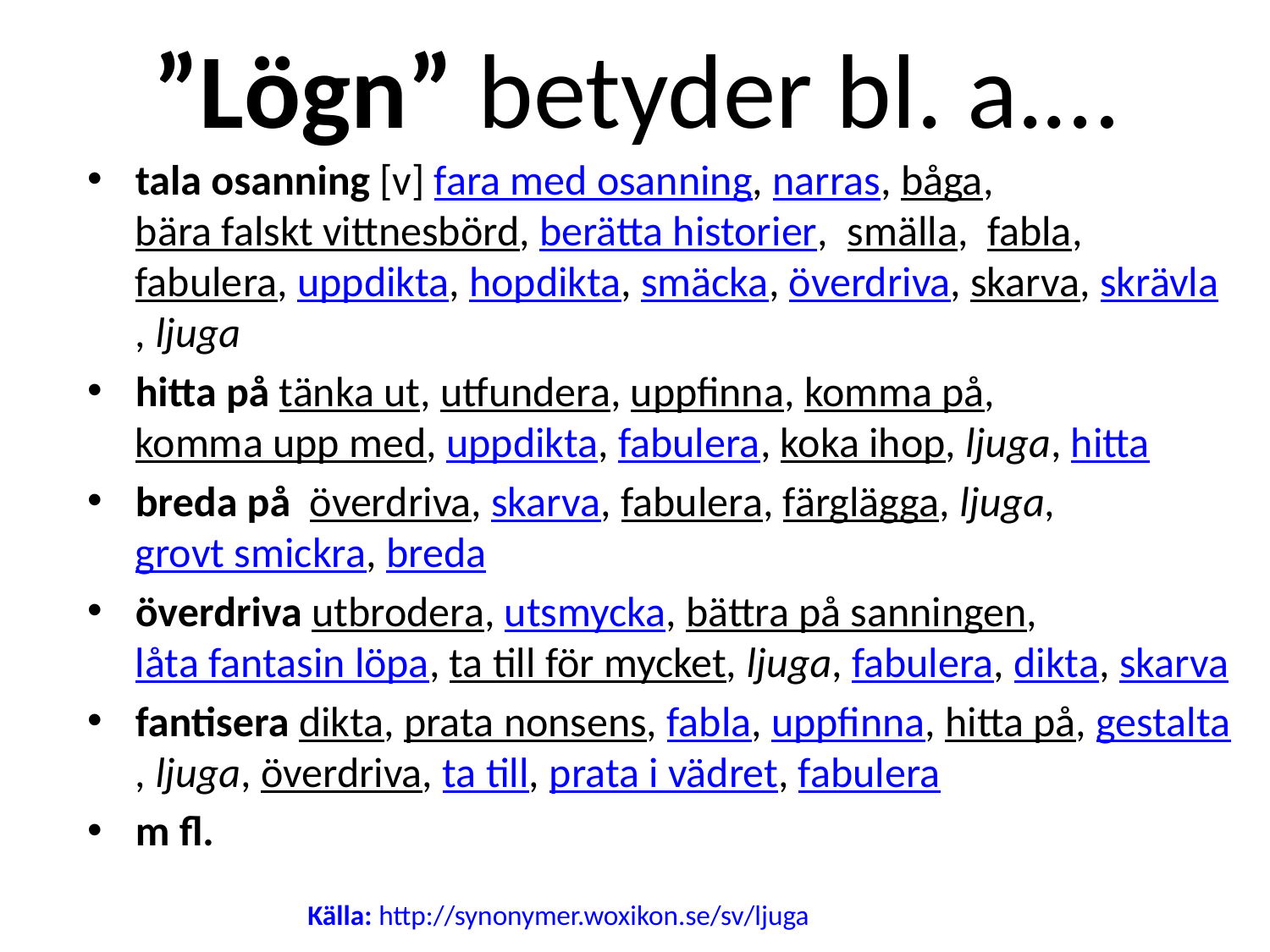

# ”Lögn” betyder bl. a.…
tala osanning [v] fara med osanning, narras, båga, bära falskt vittnesbörd, berätta historier,  smälla,  fabla,  fabulera, uppdikta, hopdikta, smäcka, överdriva, skarva, skrävla, ljuga
hitta på tänka ut, utfundera, uppfinna, komma på, komma upp med, uppdikta, fabulera, koka ihop, ljuga, hitta
breda på  överdriva, skarva, fabulera, färglägga, ljuga, grovt smickra, breda
överdriva utbrodera, utsmycka, bättra på sanningen, låta fantasin löpa, ta till för mycket, ljuga, fabulera, dikta, skarva
fantisera dikta, prata nonsens, fabla, uppfinna, hitta på, gestalta, ljuga, överdriva, ta till, prata i vädret, fabulera
m fl.
Källa: http://synonymer.woxikon.se/sv/ljuga